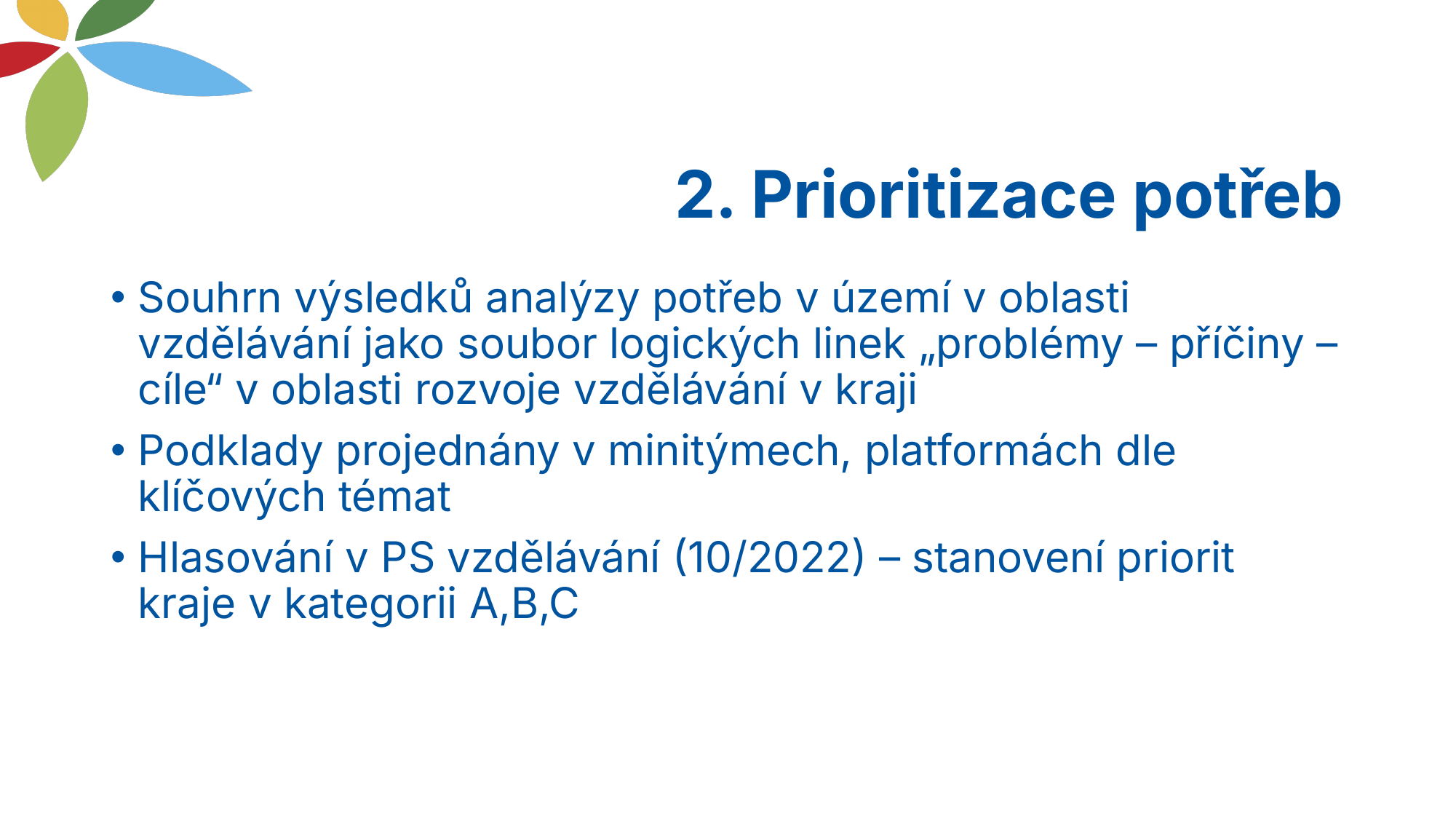

# 2. Prioritizace potřeb
Souhrn výsledků analýzy potřeb v území v oblasti vzdělávání jako soubor logických linek „problémy – příčiny – cíle“ v oblasti rozvoje vzdělávání v kraji
Podklady projednány v minitýmech, platformách dle klíčových témat
Hlasování v PS vzdělávání (10/2022) – stanovení priorit kraje v kategorii A,B,C